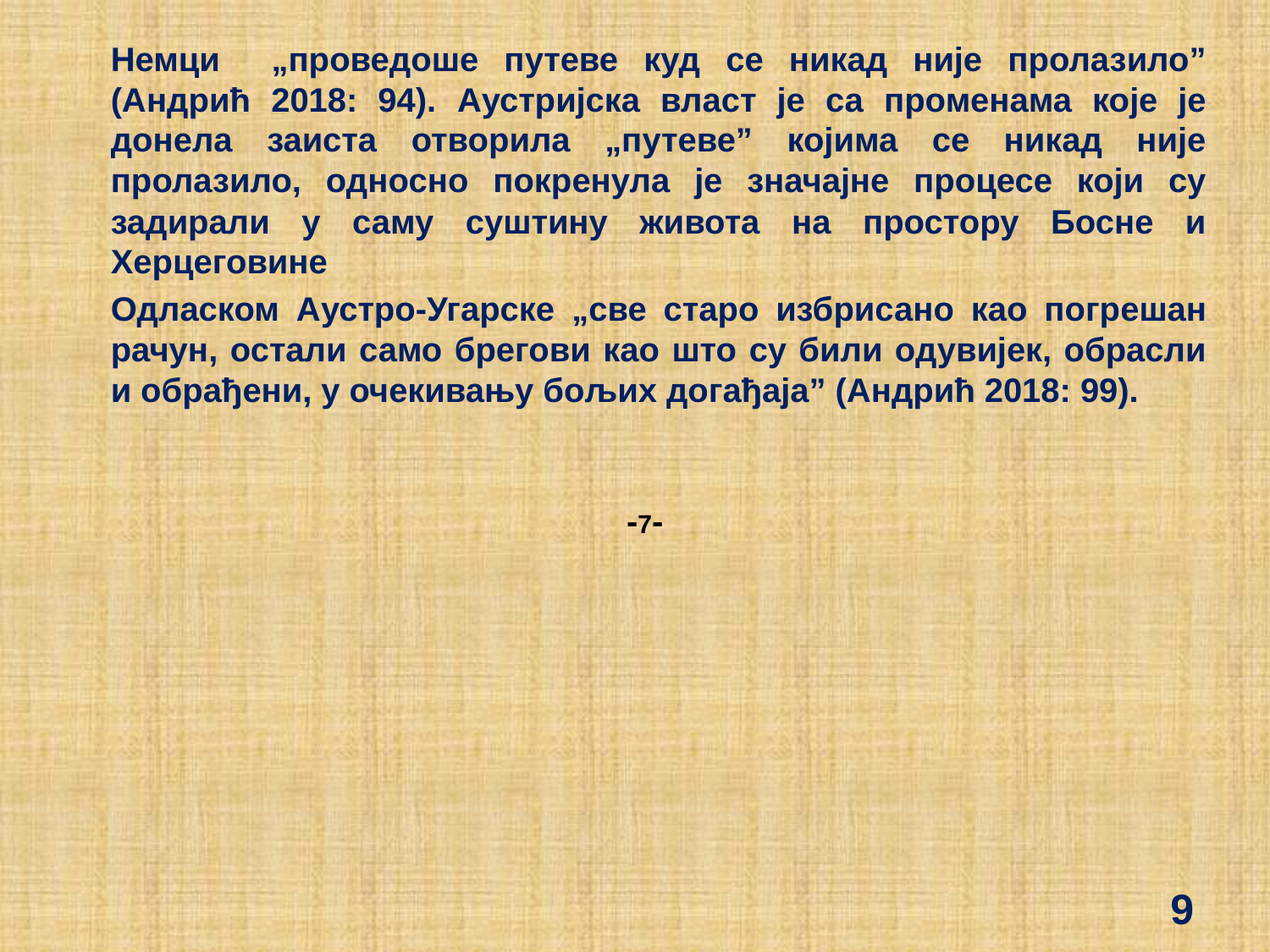

Немци  „проведоше путеве куд се никад није пролазило” (Андрић 2018: 94). Аустријска власт је са променама које је донела заиста отворила „путеве” којима се никад није пролазило, односно покренула је значајне процесе који су задирали у саму суштину живота на простору Босне и Херцеговине
	Одласком Аустро-Угарске „све старо избрисано као погрешан рачун, остали само брегови као што су били одувијек, обрасли и обрађени, у очекивању бољих догађаја” (Андрић 2018: 99).

-7-

9